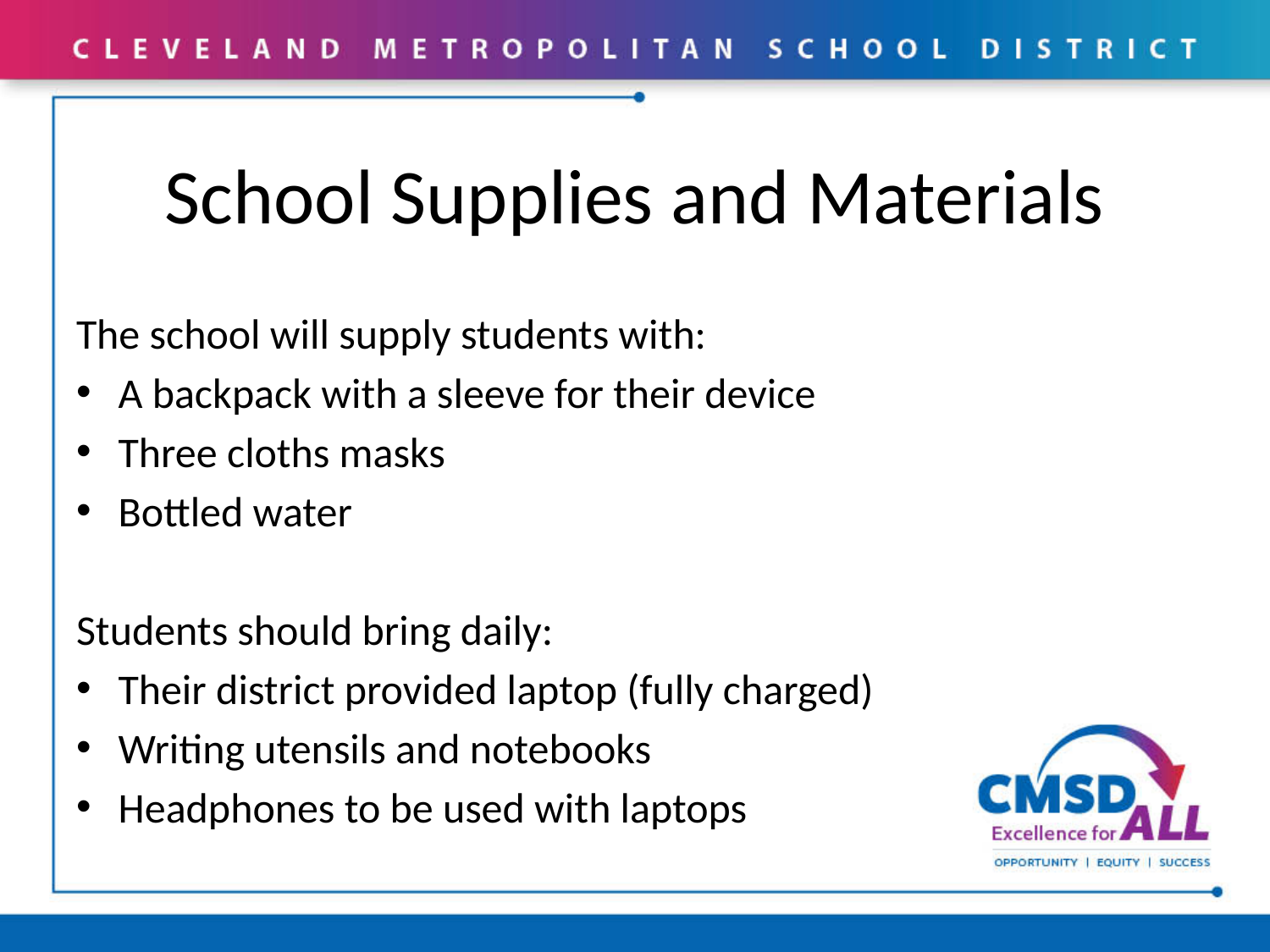

# School Supplies and Materials
The school will supply students with:
A backpack with a sleeve for their device
Three cloths masks
Bottled water

Students should bring daily:
Their district provided laptop (fully charged)
Writing utensils and notebooks
Headphones to be used with laptops